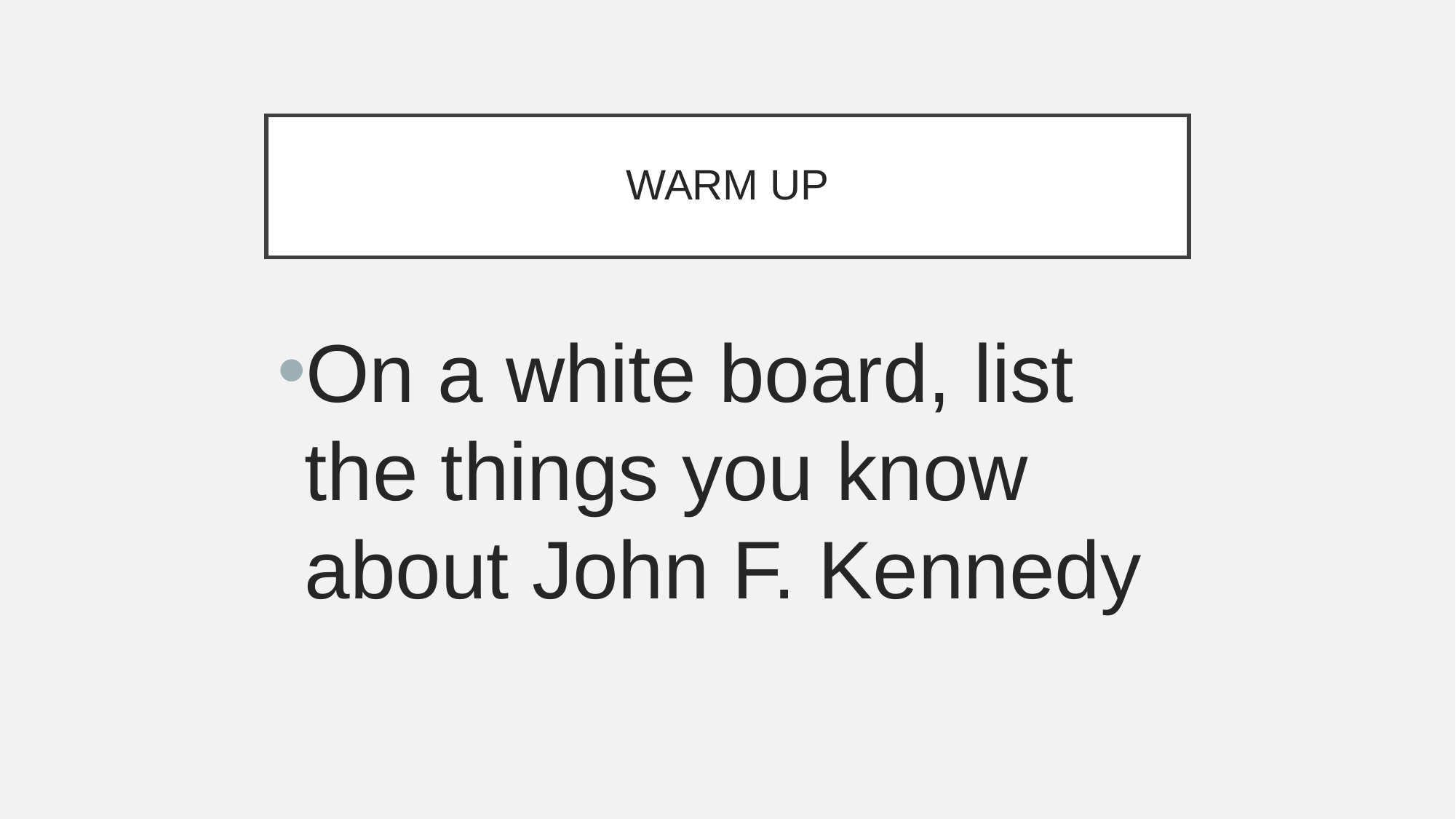

# WARM UP
On a white board, list the things you know about John F. Kennedy